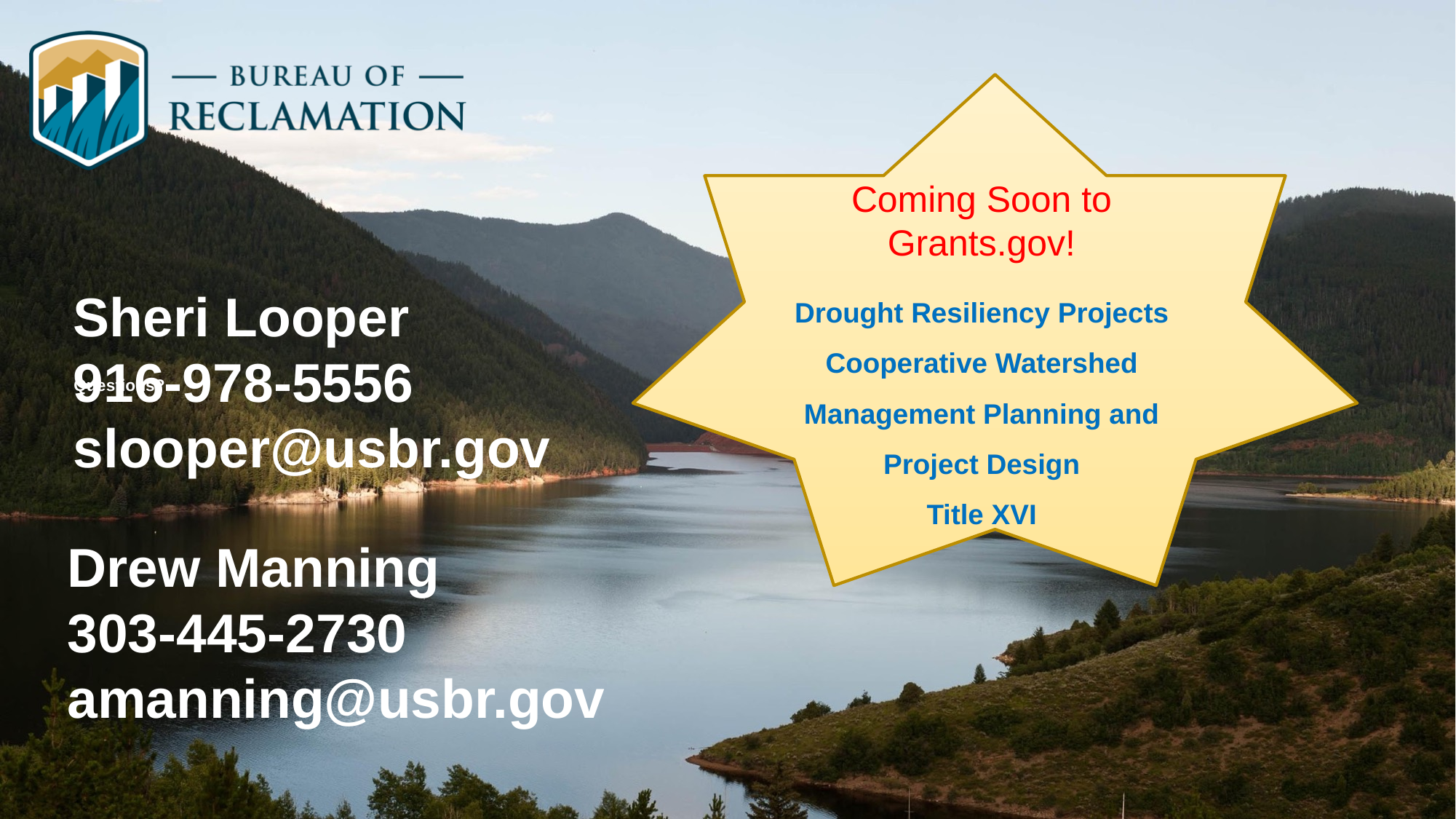

Coming Soon to Grants.gov!

Drought Resiliency Projects
Cooperative Watershed Management Planning and Project Design
Title XVI
# Questions?

Sheri Looper
916-978-5556
slooper@usbr.gov

Drew Manning
303-445-2730
amanning@usbr.gov